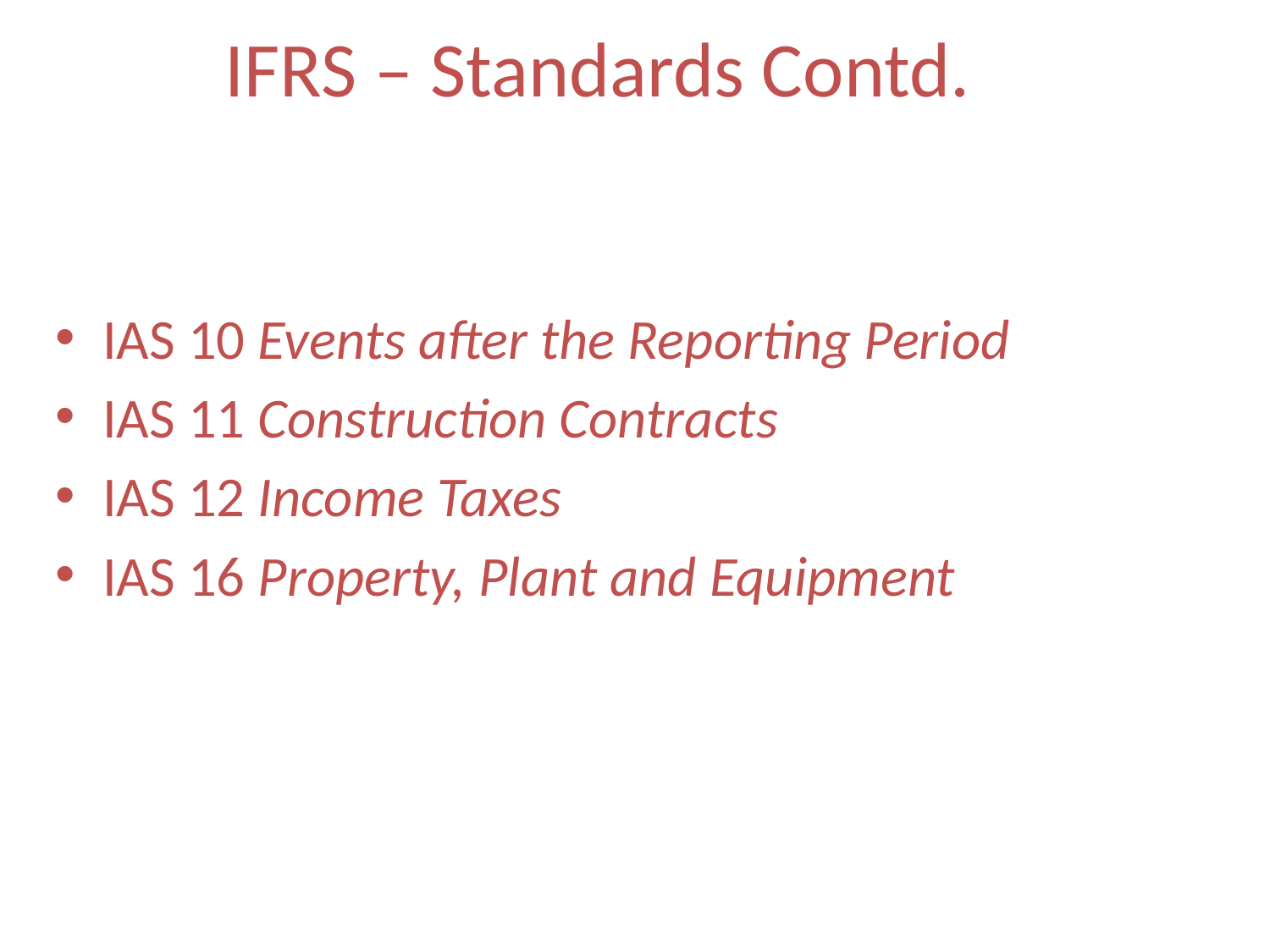

# IFRS – Standards Contd.
IAS 10 Events after the Reporting Period
IAS 11 Construction Contracts
IAS 12 Income Taxes
IAS 16 Property, Plant and Equipment